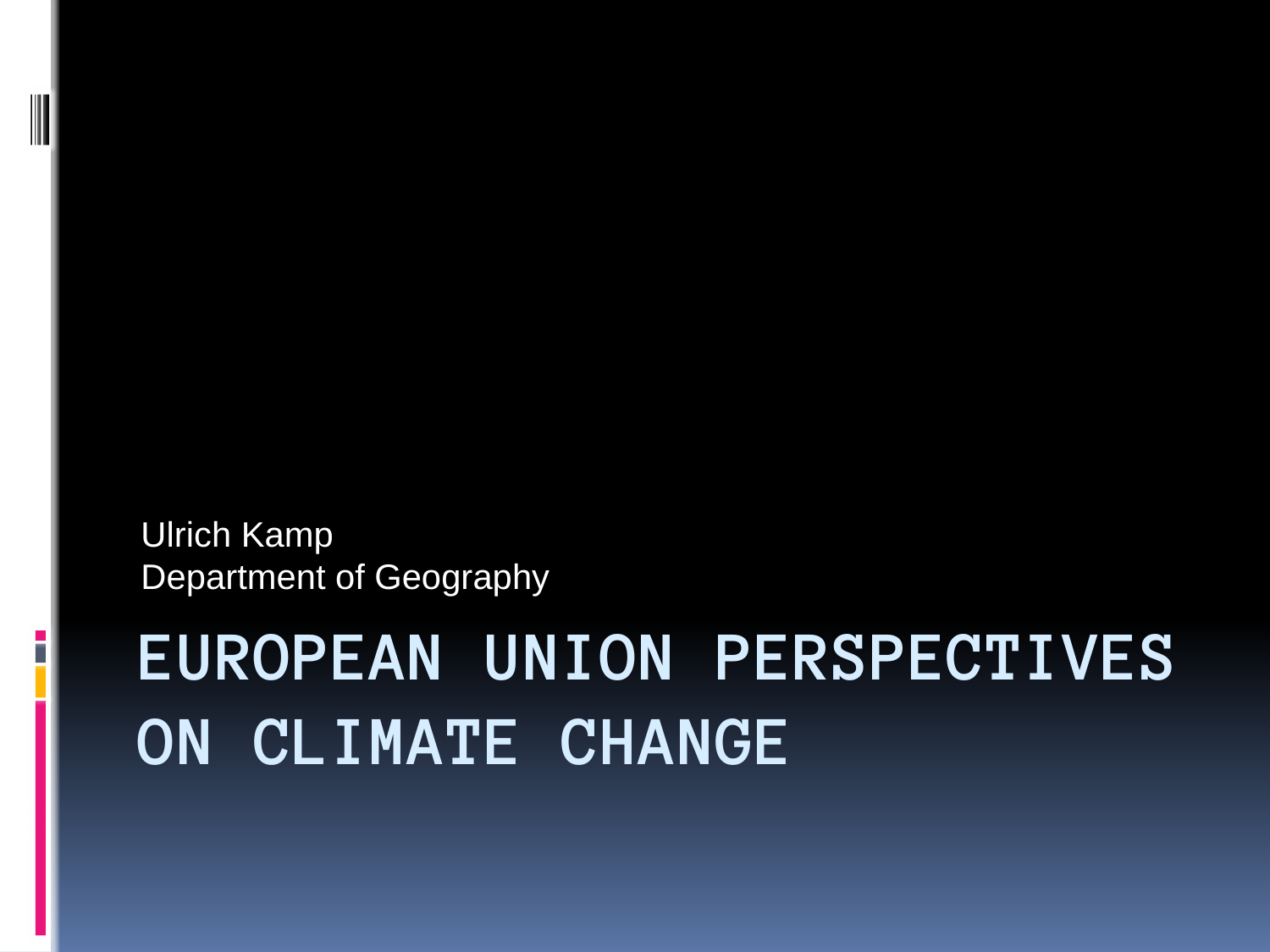

Ulrich Kamp
Department of Geography
# European Union Perspectives on Climate Change